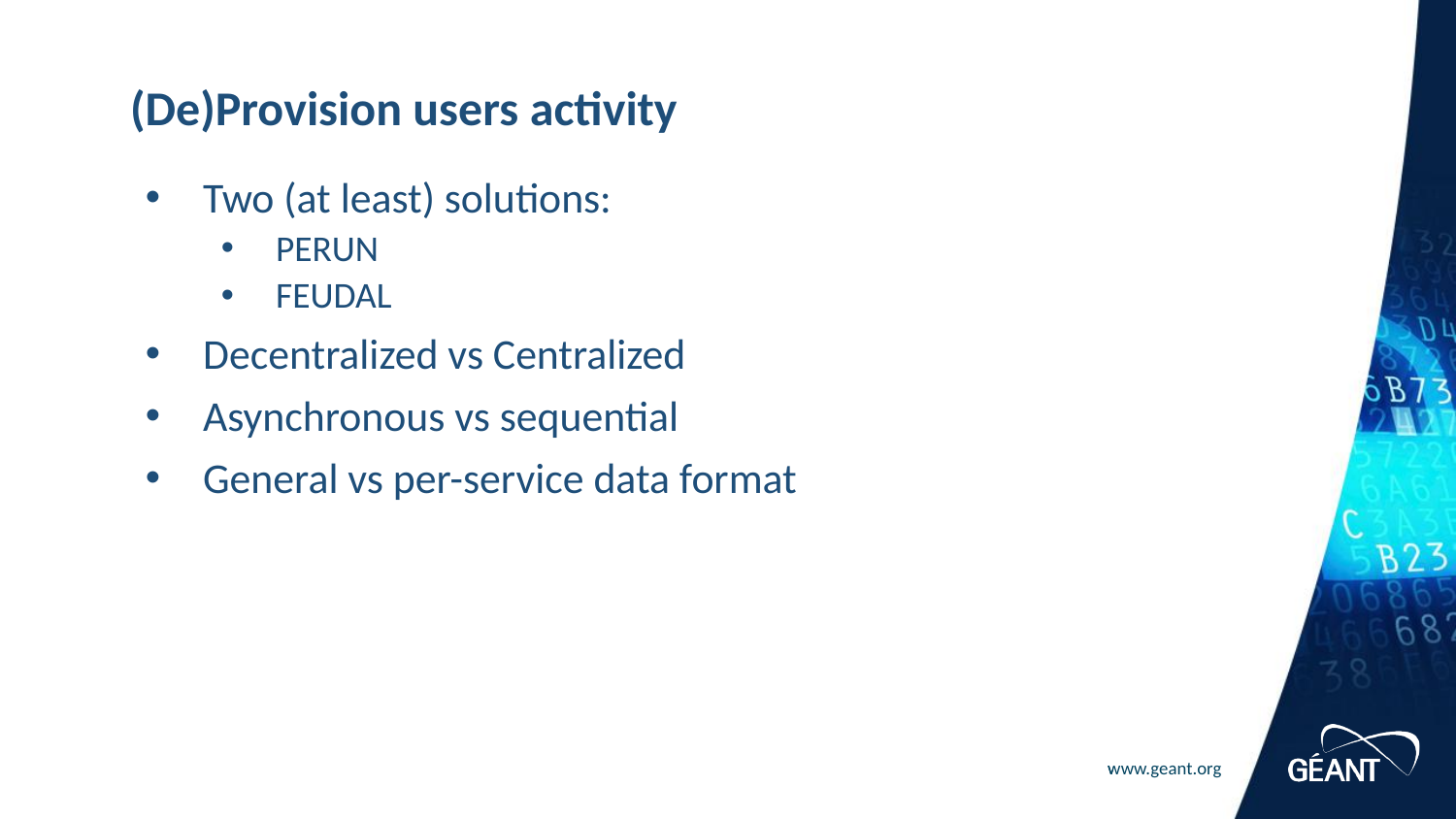

# (De)Provision users activity
Two (at least) solutions:
PERUN
FEUDAL
Decentralized vs Centralized
Asynchronous vs sequential
General vs per-service data format